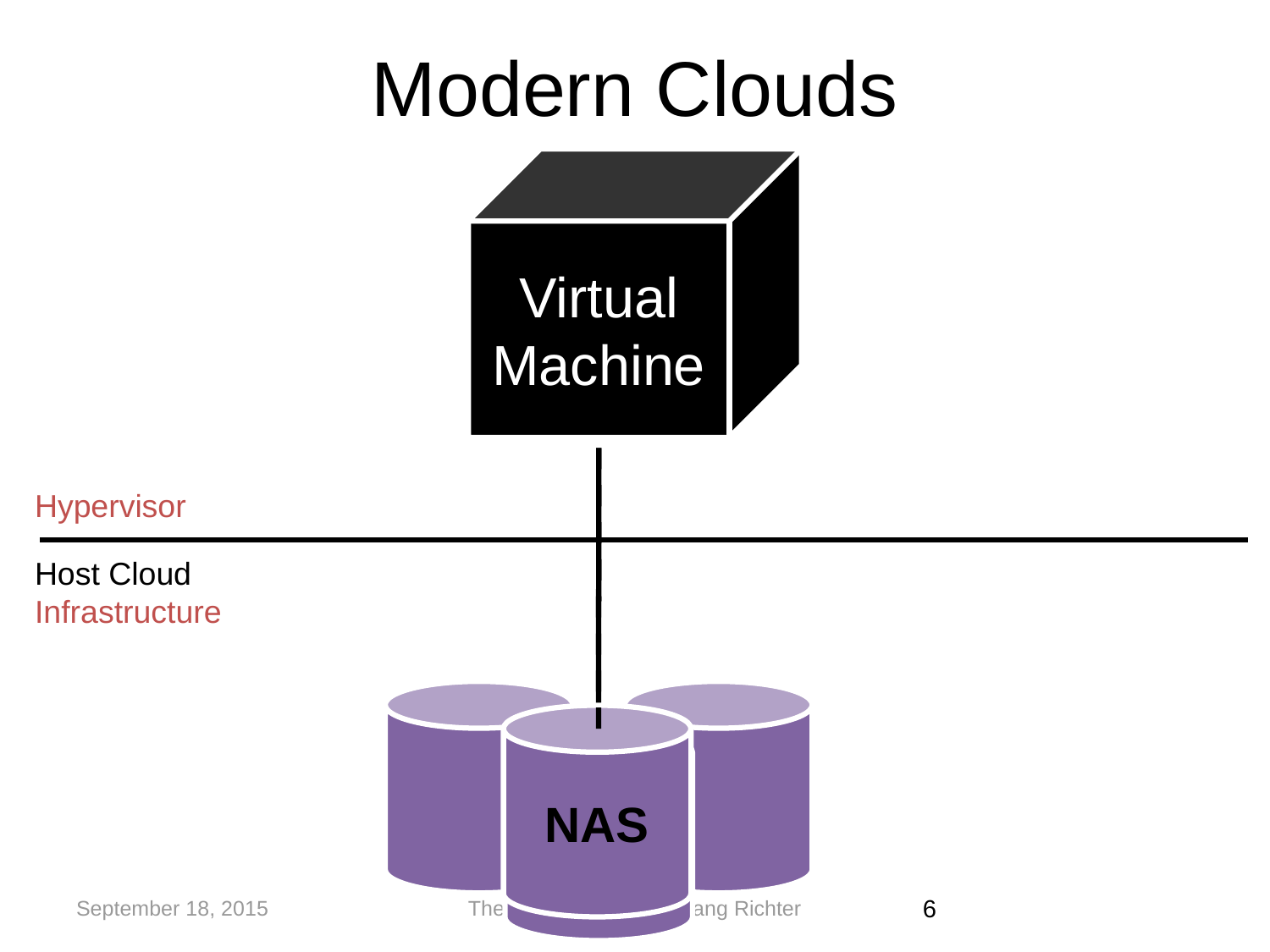

# Modern Clouds
Virtual Machine
Hypervisor
Host Cloud
Infrastructure

NAS
Virtual Disk
September 18, 2015
Thesis Defense – Wolfgang Richter
6